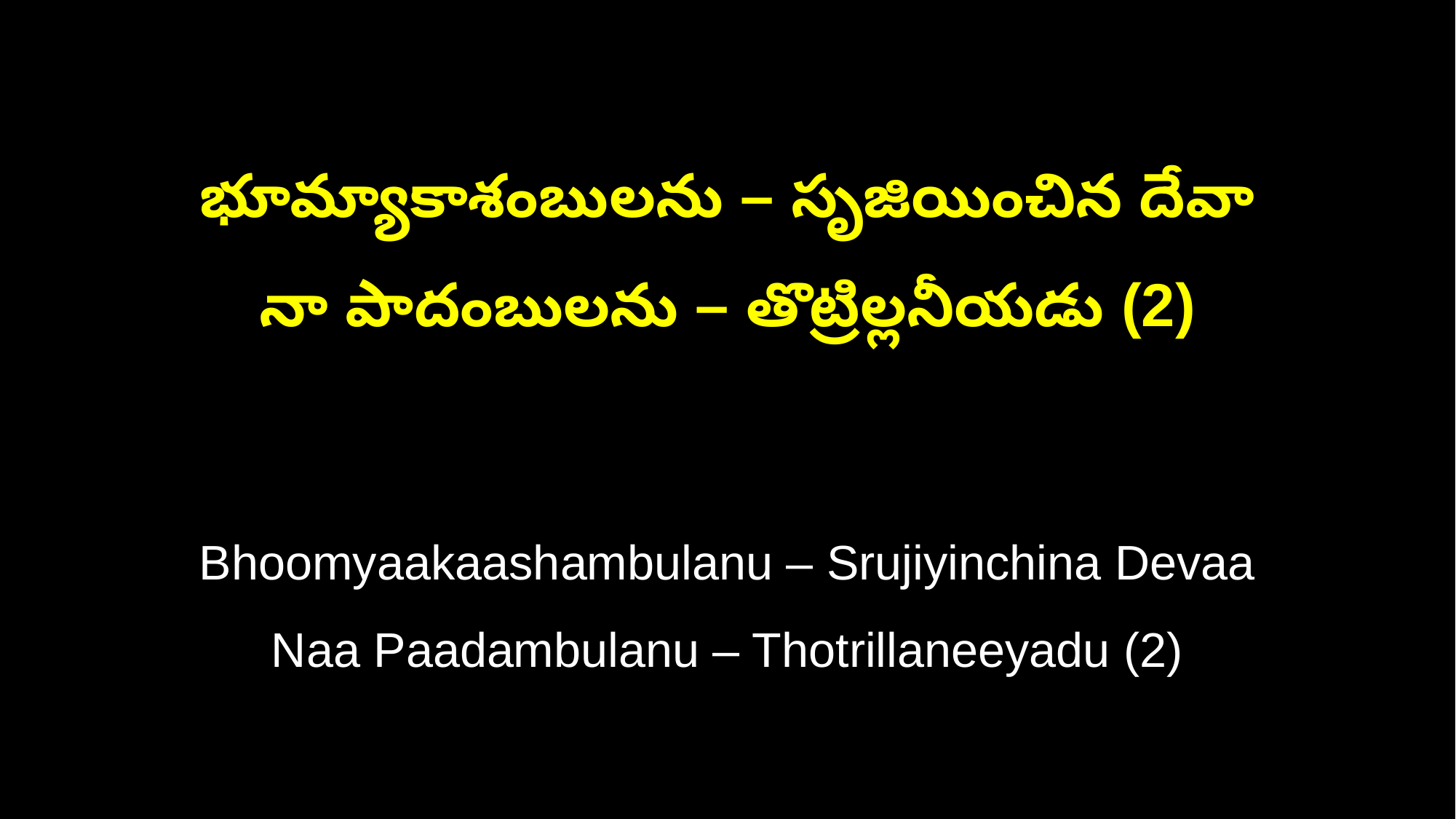

భూమ్యాకాశంబులను – సృజియించిన దేవా
నా పాదంబులను – తొట్రిల్లనీయడు (2)
Bhoomyaakaashambulanu – Srujiyinchina Devaa
Naa Paadambulanu – Thotrillaneeyadu (2)